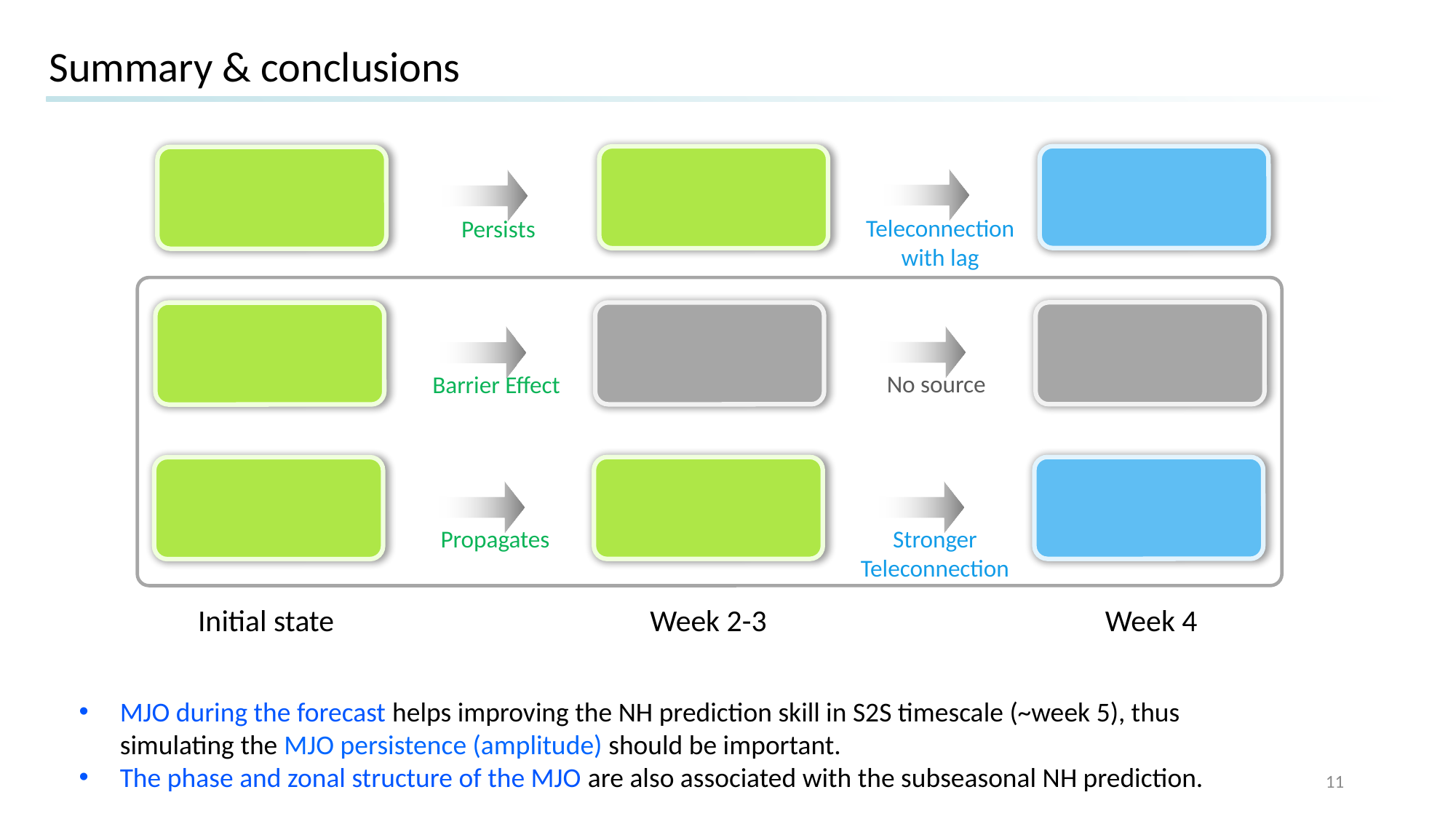

Summary & conclusions

MJO
NH extratropical
Prediction

Teleconnection with lag

Strong MJO

Persists

No MJO
No/adverse
impact

No source

MJO P2-3

Barrier Effect

MJO P2-3
(dipole)
Improved
prediction

Stronger
Teleconnection

MJO P8-1

Propagates
Week 4
 Initial state
Week 2-3
MJO during the forecast helps improving the NH prediction skill in S2S timescale (~week 5), thus simulating the MJO persistence (amplitude) should be important.
The phase and zonal structure of the MJO are also associated with the subseasonal NH prediction.
11